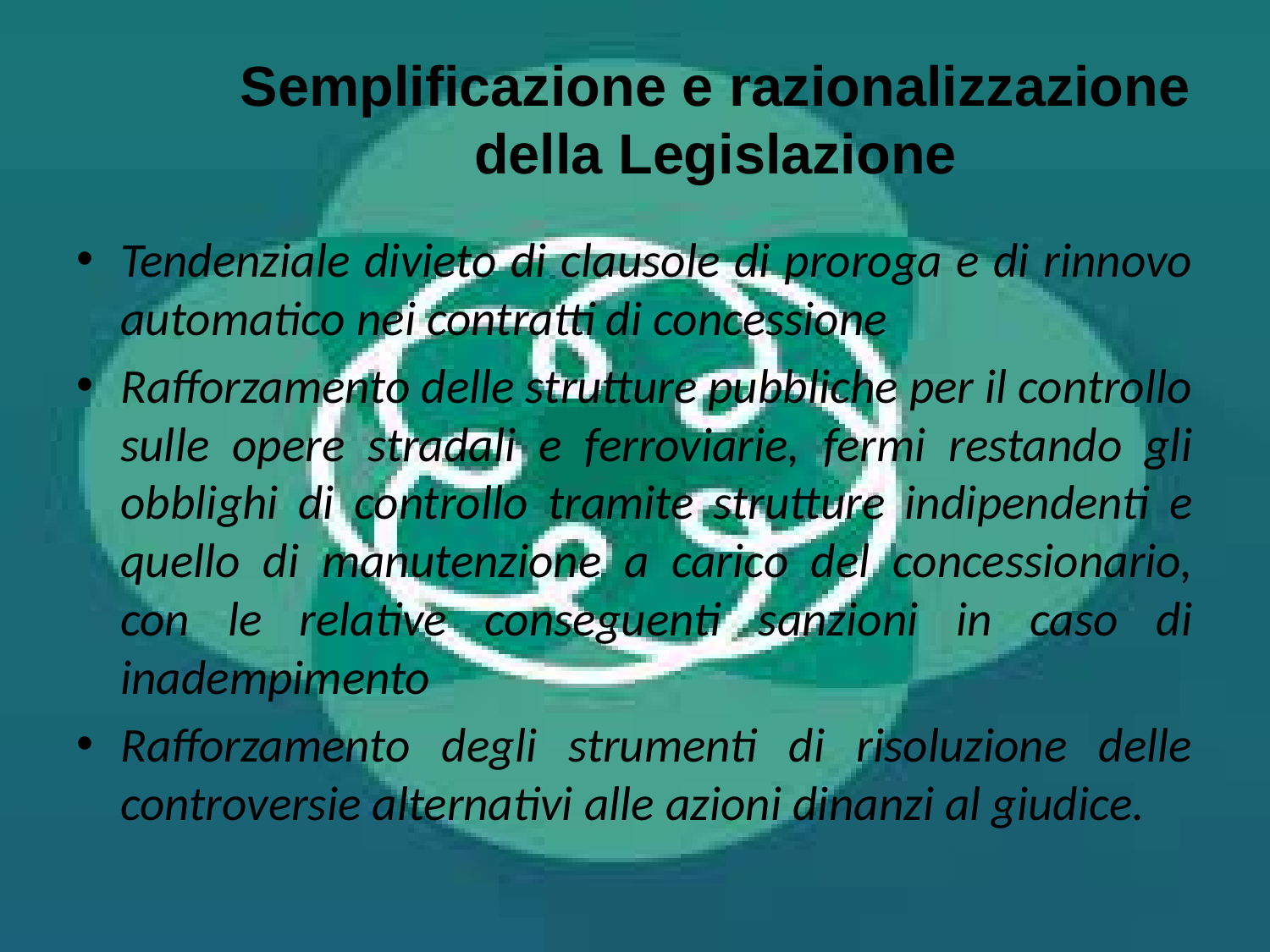

# Semplificazione e razionalizzazione della Legislazione
Tendenziale divieto di clausole di proroga e di rinnovo automatico nei contratti di concessione
Rafforzamento delle strutture pubbliche per il controllo sulle opere stradali e ferroviarie, fermi restando gli obblighi di controllo tramite strutture indipendenti e quello di manutenzione a carico del concessionario, con le relative conseguenti sanzioni in caso di inadempimento
Rafforzamento degli strumenti di risoluzione delle controversie alternativi alle azioni dinanzi al giudice.